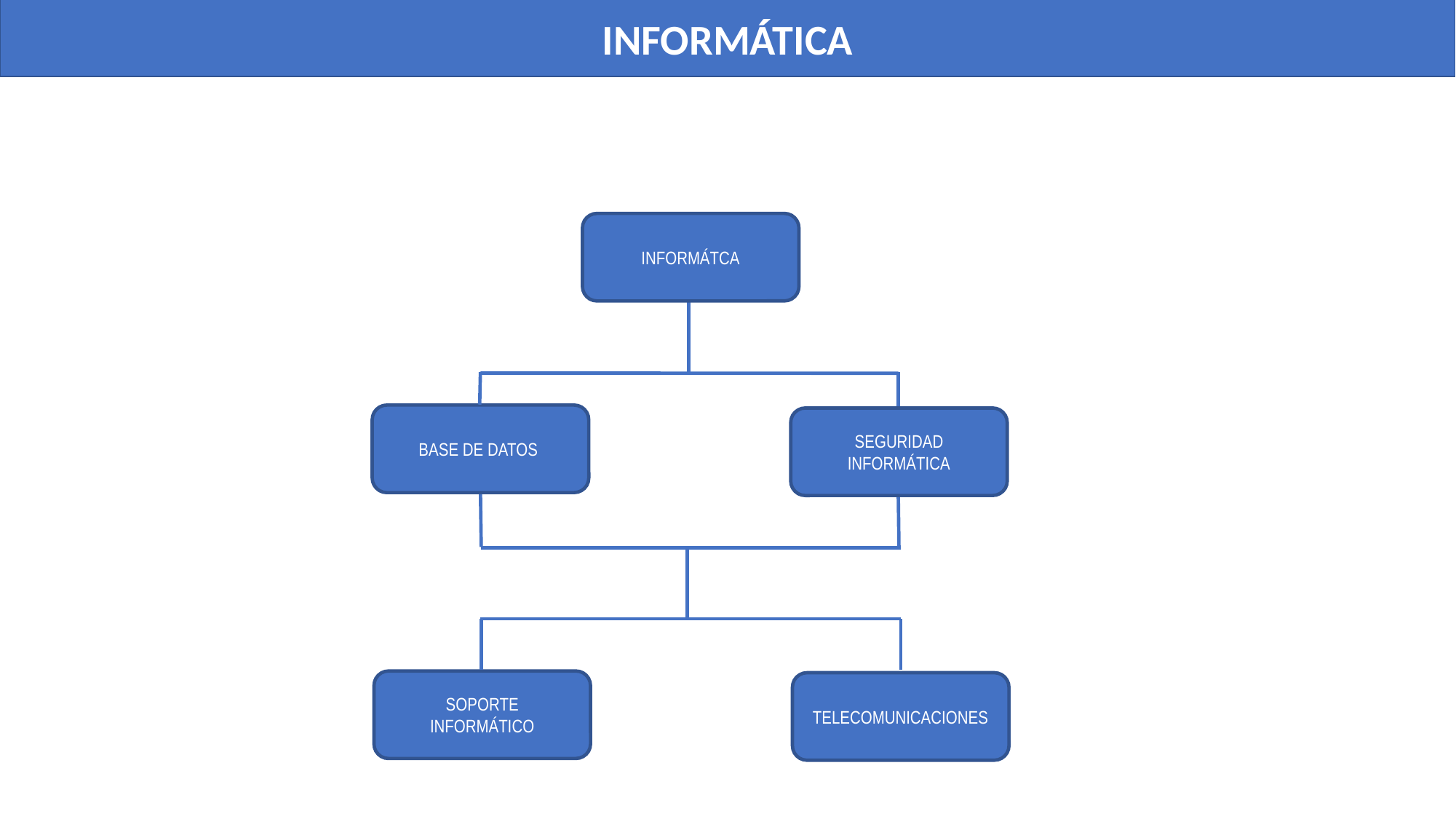

INFORMÁTICA
INFORMÁTCA
BASE DE DATOS
SEGURIDAD INFORMÁTICA
SOPORTE
INFORMÁTICO
TELECOMUNICACIONES